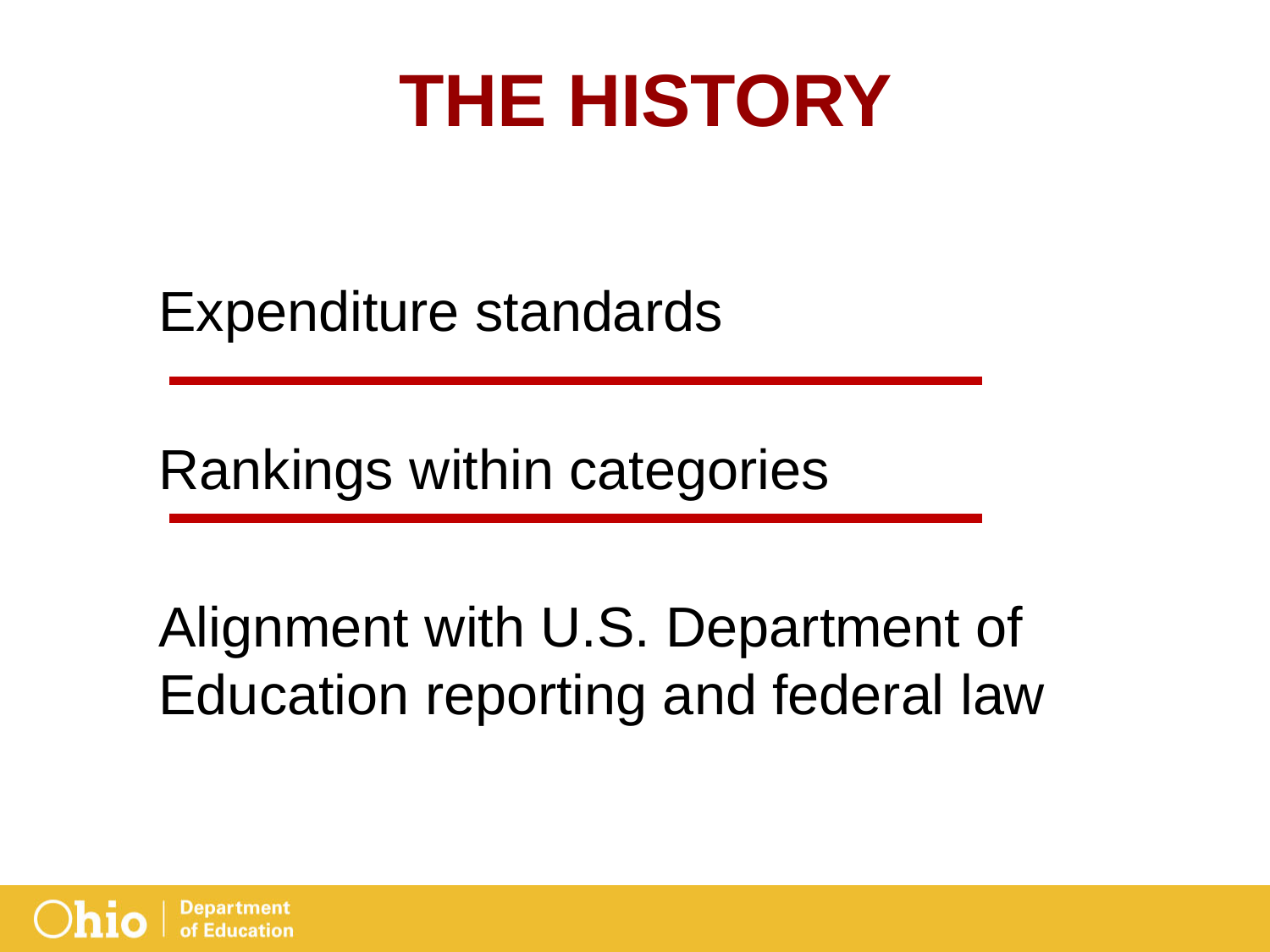

# THE HISTORY
Expenditure standards

Rankings within categories

Alignment with U.S. Department of Education reporting and federal law